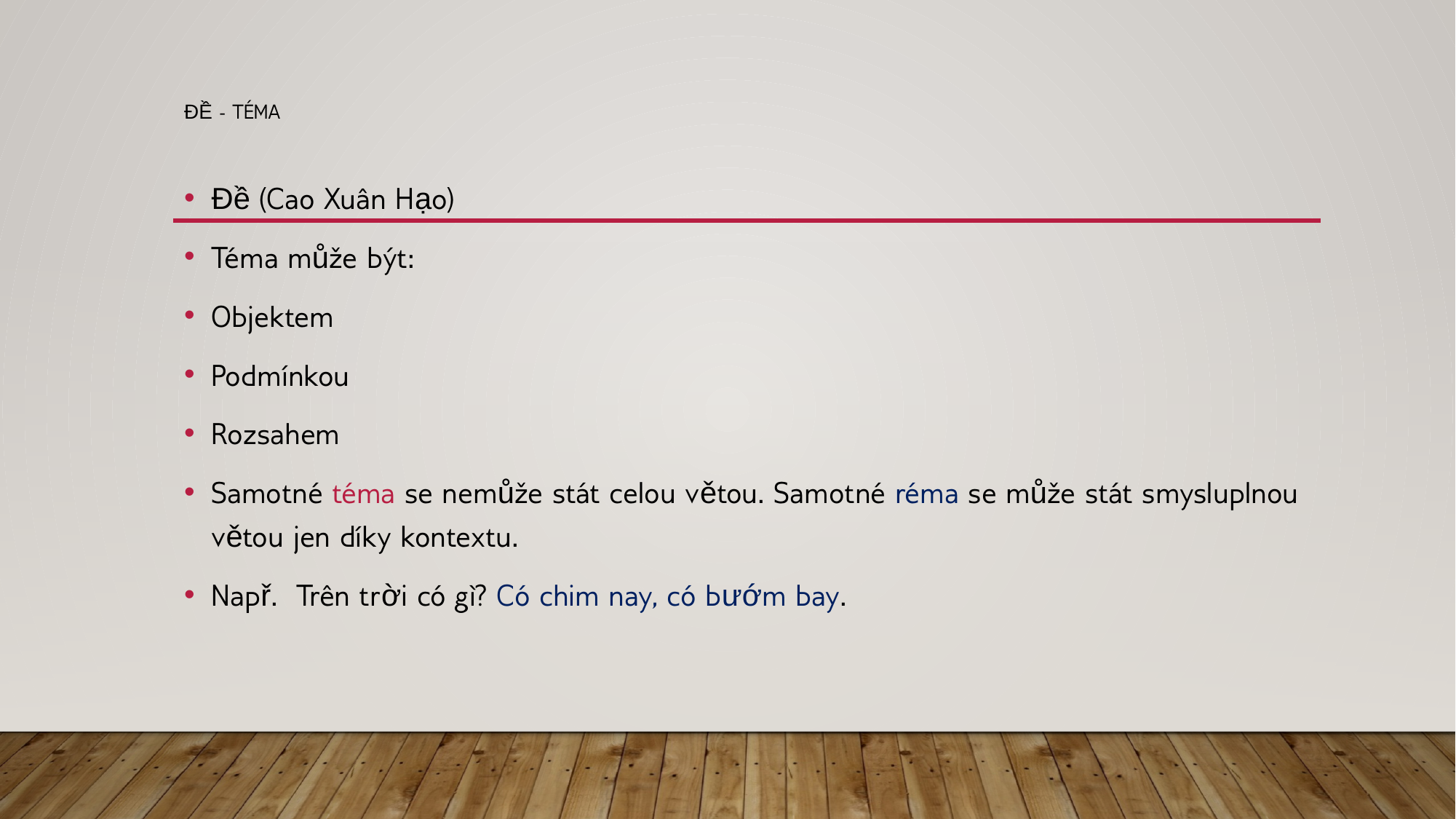

# ĐỀ - TÉMA
Đề (Cao Xuân Hạo)
Téma může být:
Objektem
Podmínkou
Rozsahem
Samotné téma se nemůže stát celou větou. Samotné réma se může stát smysluplnou větou jen díky kontextu.
Např.  Trên trời có gì? Có chim nay, có bướm bay.